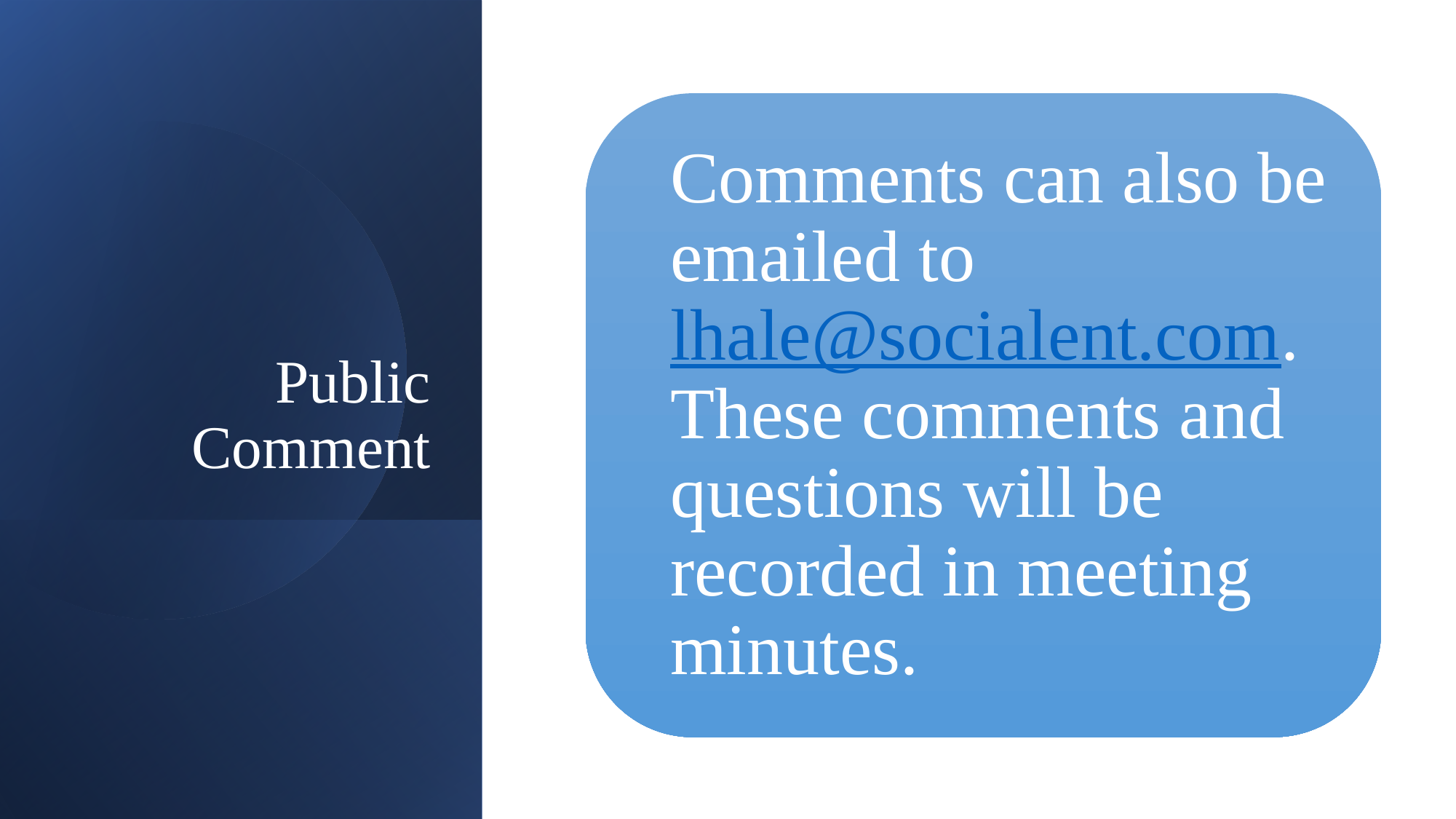

Comments can also be emailed to lhale@socialent.com. These comments and questions will be recorded in meeting minutes.

# Public Comment